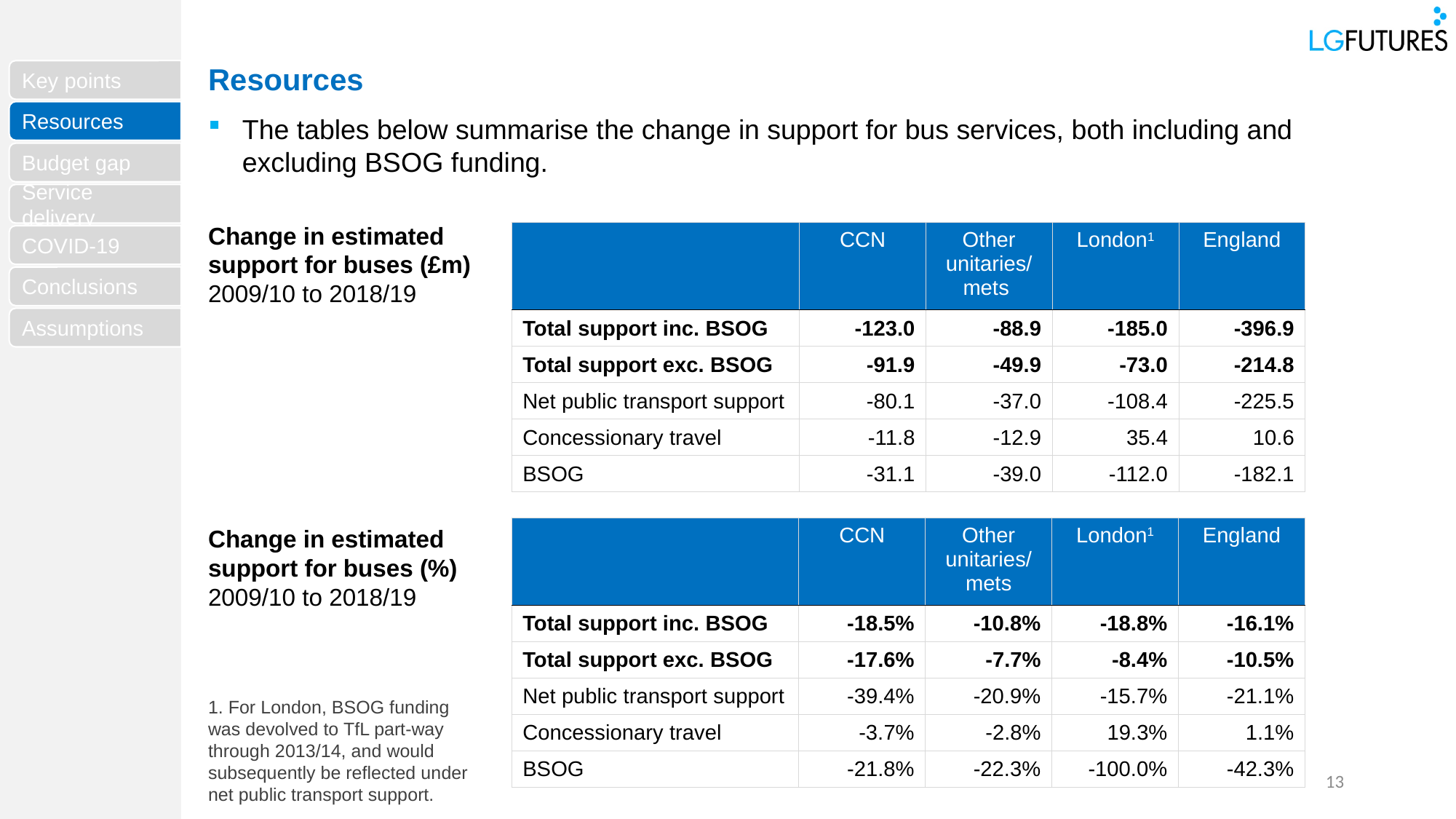

Resources
Resources
The tables below summarise the change in support for bus services, both including and excluding BSOG funding.
Change in estimated support for buses (£m)
2009/10 to 2018/19
|  | CCN | Other unitaries/ mets | London1 | England |
| --- | --- | --- | --- | --- |
| Total support inc. BSOG | -123.0 | -88.9 | -185.0 | -396.9 |
| Total support exc. BSOG | -91.9 | -49.9 | -73.0 | -214.8 |
| Net public transport support | -80.1 | -37.0 | -108.4 | -225.5 |
| Concessionary travel | -11.8 | -12.9 | 35.4 | 10.6 |
| BSOG | -31.1 | -39.0 | -112.0 | -182.1 |
Change in estimated support for buses (%)
2009/10 to 2018/19

|  | CCN | Other unitaries/ mets | London1 | England |
| --- | --- | --- | --- | --- |
| Total support inc. BSOG | -18.5% | -10.8% | -18.8% | -16.1% |
| Total support exc. BSOG | -17.6% | -7.7% | -8.4% | -10.5% |
| Net public transport support | -39.4% | -20.9% | -15.7% | -21.1% |
| Concessionary travel | -3.7% | -2.8% | 19.3% | 1.1% |
| BSOG | -21.8% | -22.3% | -100.0% | -42.3% |
1. For London, BSOG funding was devolved to TfL part-way through 2013/14, and would subsequently be reflected under net public transport support.
13